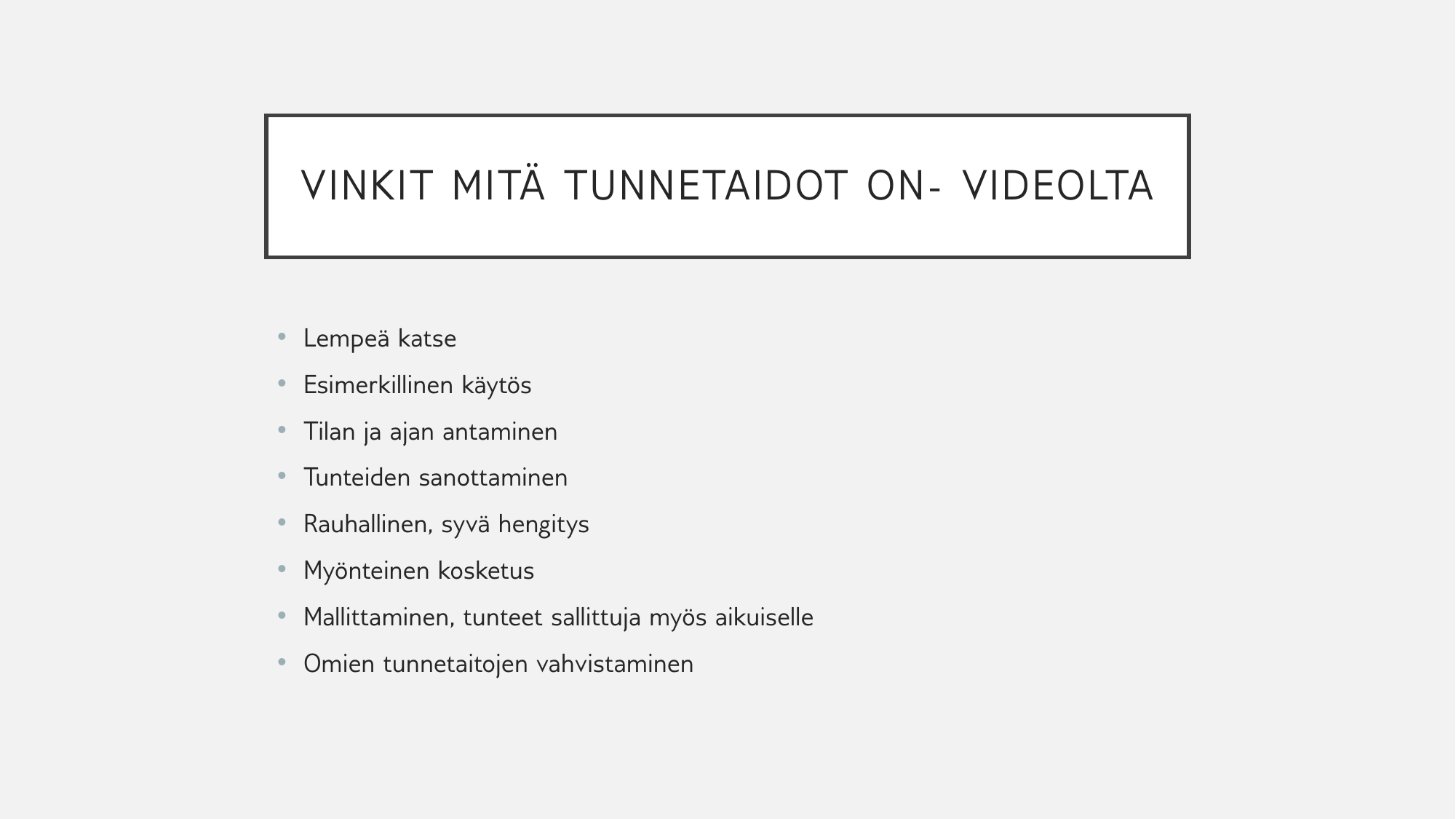

# Vinkit mitä tunnetaidot on- videolta
Lempeä katse
Esimerkillinen käytös
Tilan ja ajan antaminen
Tunteiden sanottaminen
Rauhallinen, syvä hengitys
Myönteinen kosketus
Mallittaminen, tunteet sallittuja myös aikuiselle
Omien tunnetaitojen vahvistaminen